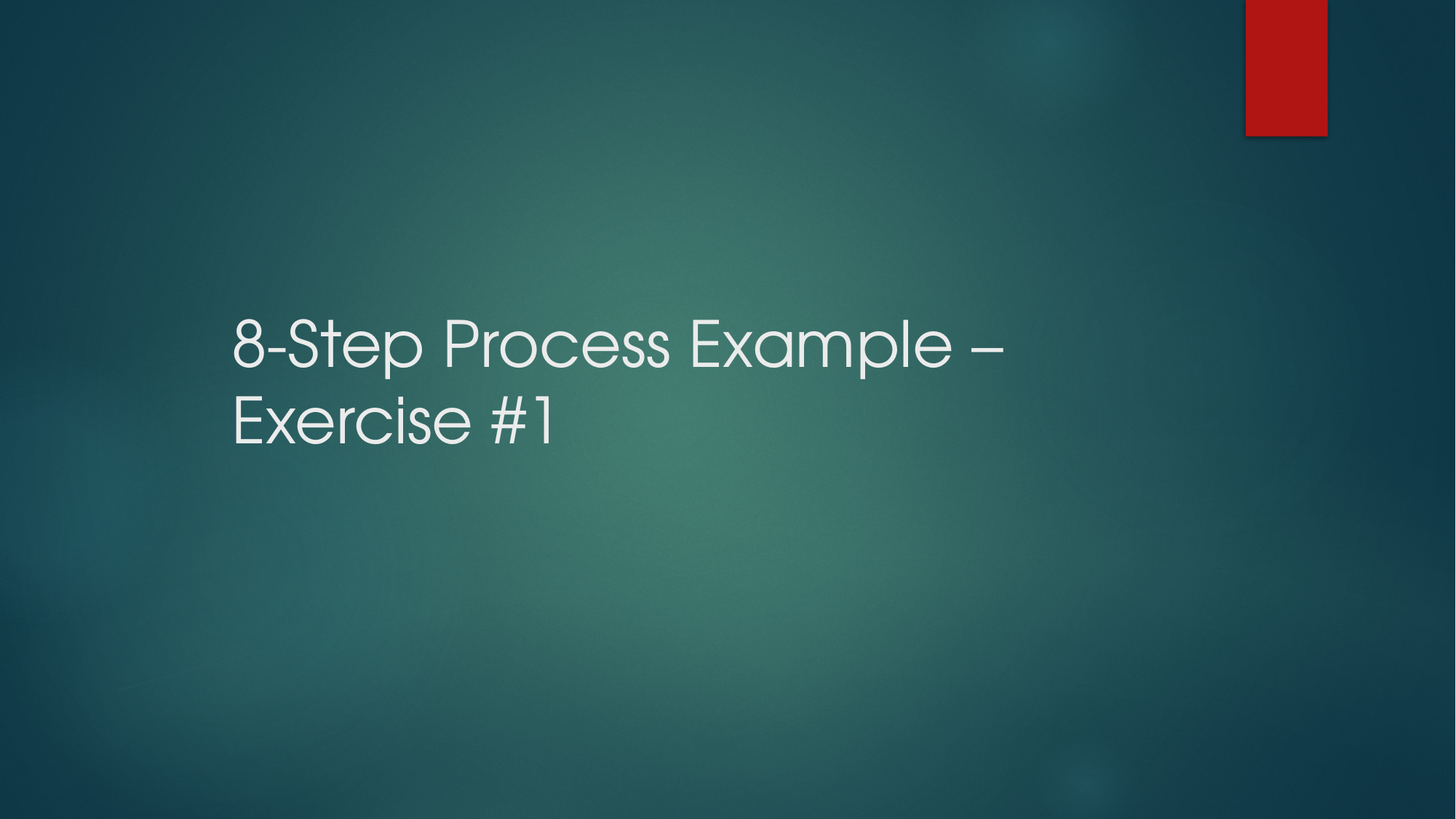

# 8-Step Process Example – Exercise #1